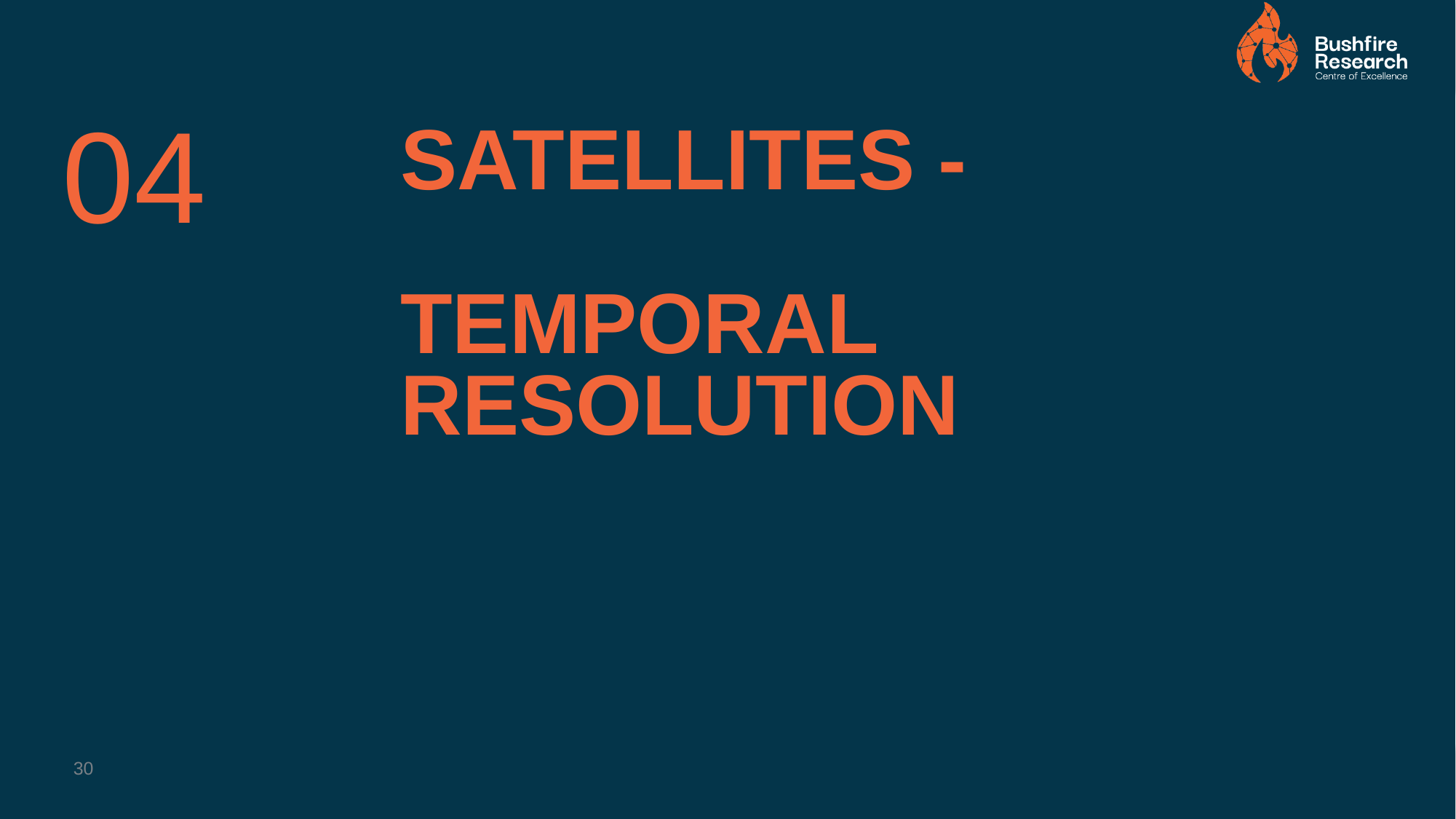

04
# Satellites - temporal resolution
30
DD MMM YY